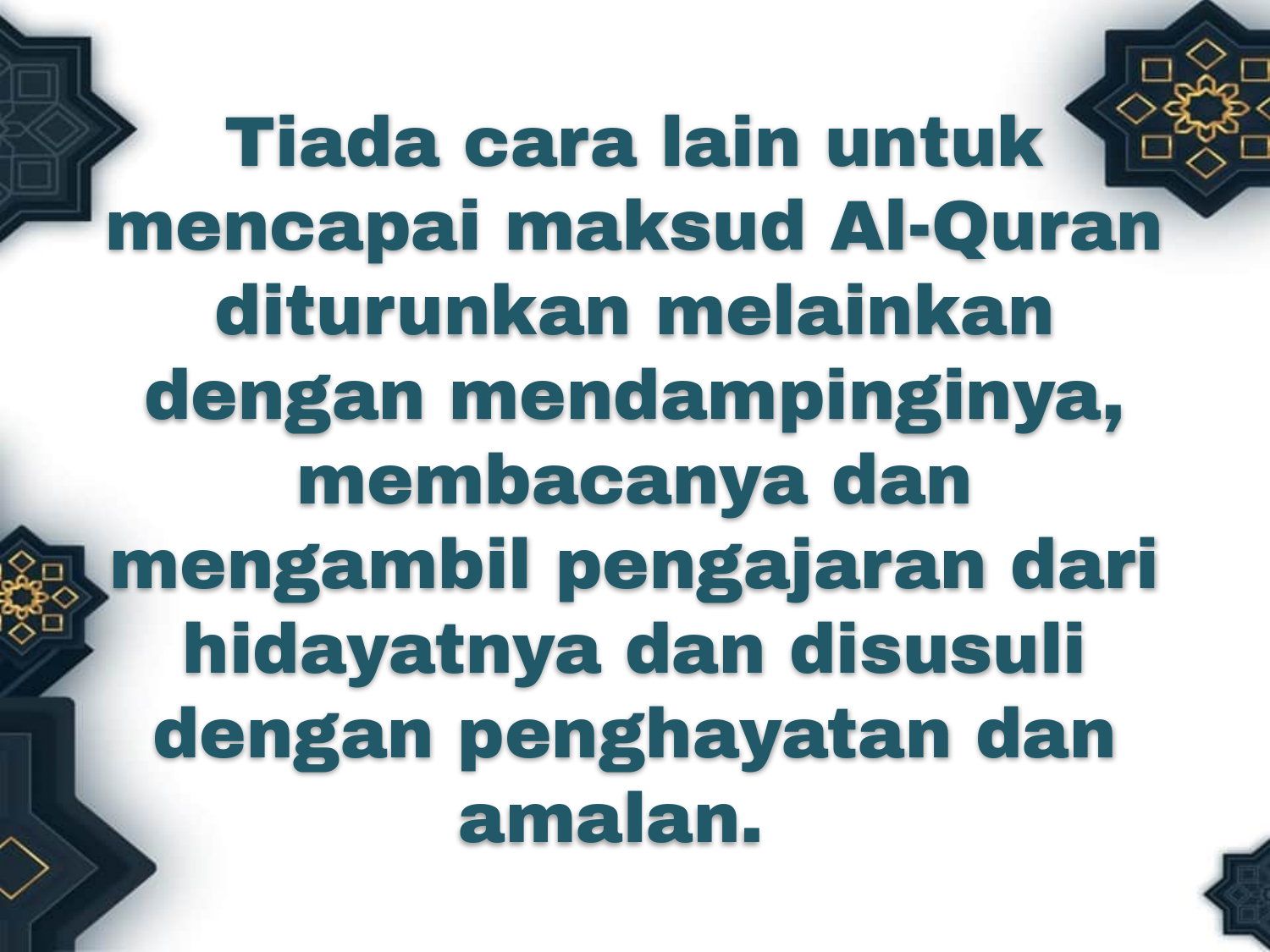

Tiada cara lain untuk mencapai maksud Al-Quran diturunkan melainkan dengan mendampinginya, membacanya dan mengambil pengajaran dari hidayatnya dan disusuli dengan penghayatan dan amalan.